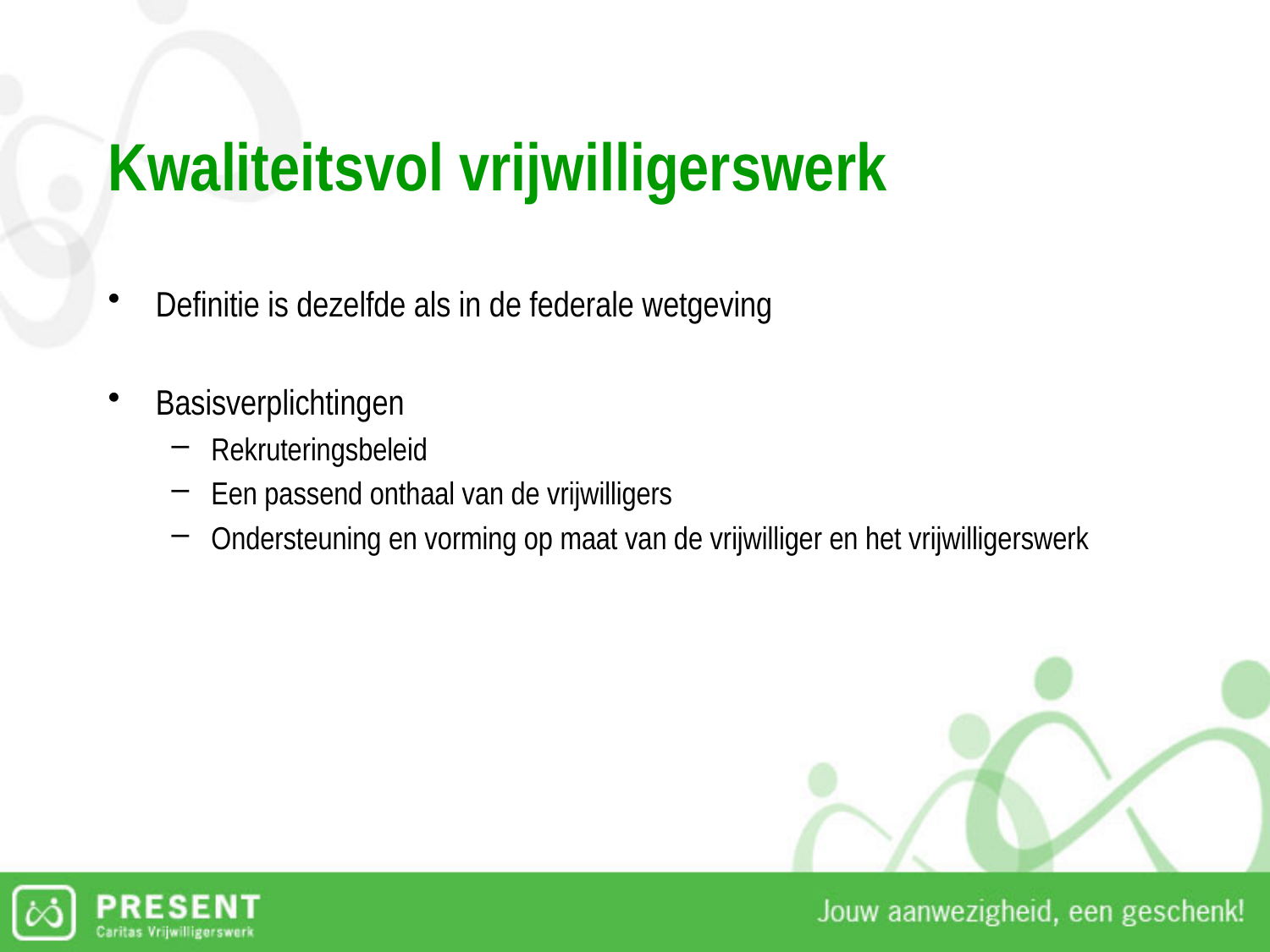

# Kwaliteitsvol vrijwilligerswerk
Definitie is dezelfde als in de federale wetgeving

Basisverplichtingen
Rekruteringsbeleid
Een passend onthaal van de vrijwilligers
Ondersteuning en vorming op maat van de vrijwilliger en het vrijwilligerswerk